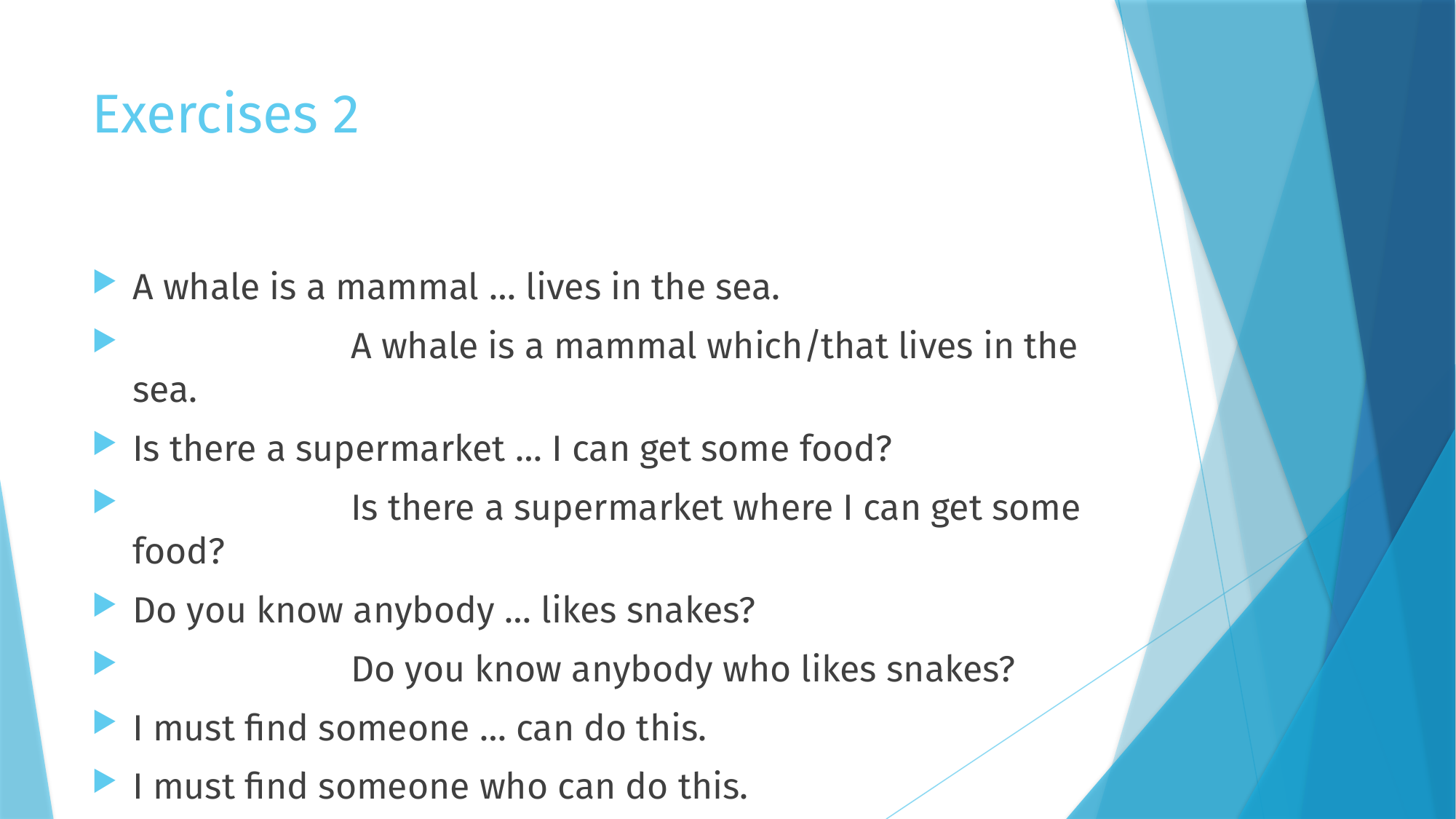

# Exercises 2
A whale is a mammal … lives in the sea.
 		A whale is a mammal which/that lives in the sea.
Is there a supermarket … I can get some food?
 		Is there a supermarket where I can get some food?
Do you know anybody … likes snakes?
 		Do you know anybody who likes snakes?
I must find someone … can do this.
I must find someone who can do this.